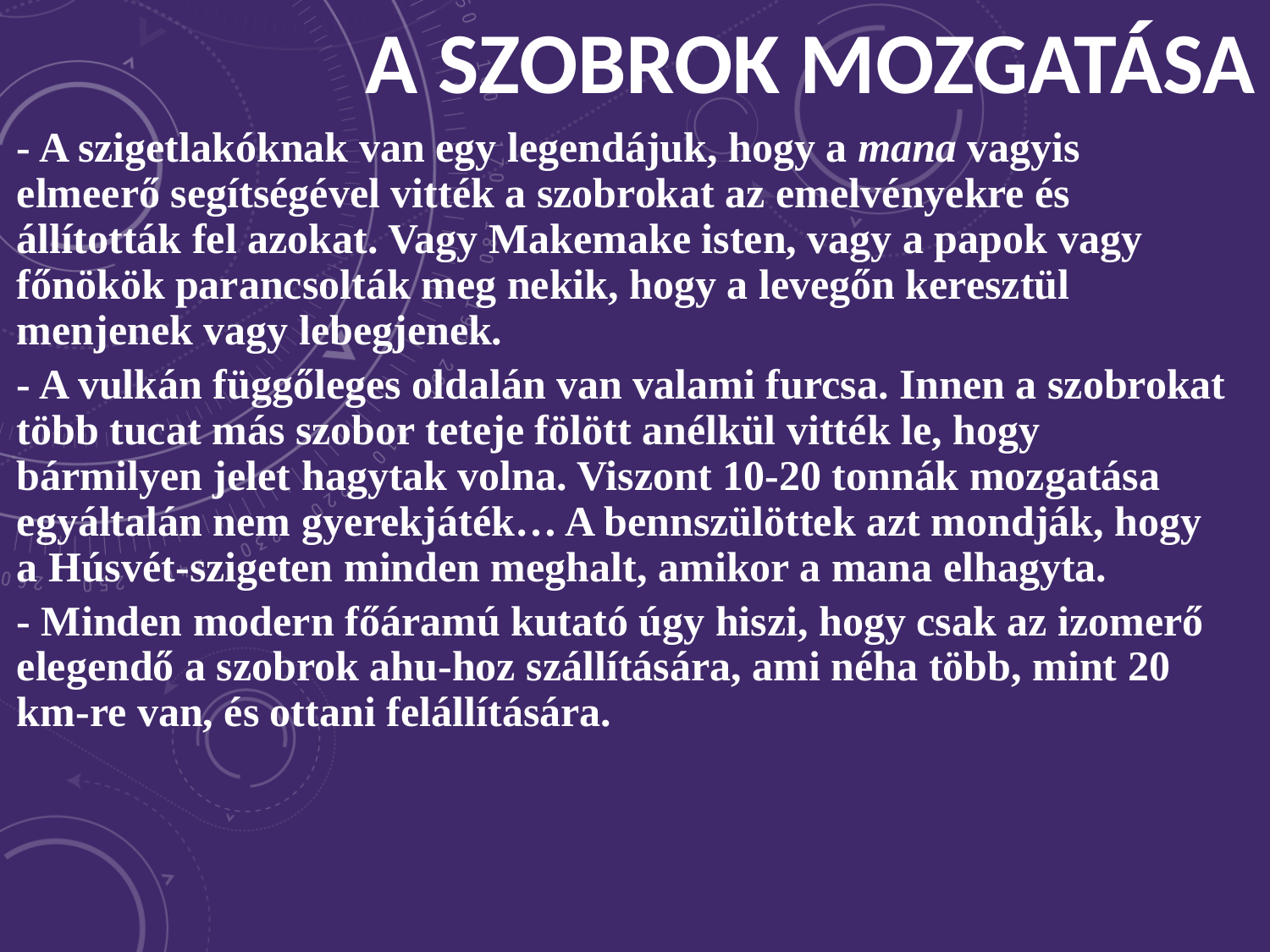

# A szobrok mozgatása
- A szigetlakóknak van egy legendájuk, hogy a mana vagyis elmeerő segítségével vitték a szobrokat az emelvényekre és állították fel azokat. Vagy Makemake isten, vagy a papok vagy főnökök parancsolták meg nekik, hogy a levegőn keresztül menjenek vagy lebegjenek.
- A vulkán függőleges oldalán van valami furcsa. Innen a szobrokat több tucat más szobor teteje fölött anélkül vitték le, hogy bármilyen jelet hagytak volna. Viszont 10-20 tonnák mozgatása egyáltalán nem gyerekjáték… A bennszülöttek azt mondják, hogy a Húsvét-szigeten minden meghalt, amikor a mana elhagyta.
- Minden modern főáramú kutató úgy hiszi, hogy csak az izomerő elegendő a szobrok ahu-hoz szállítására, ami néha több, mint 20 km-re van, és ottani felállítására.